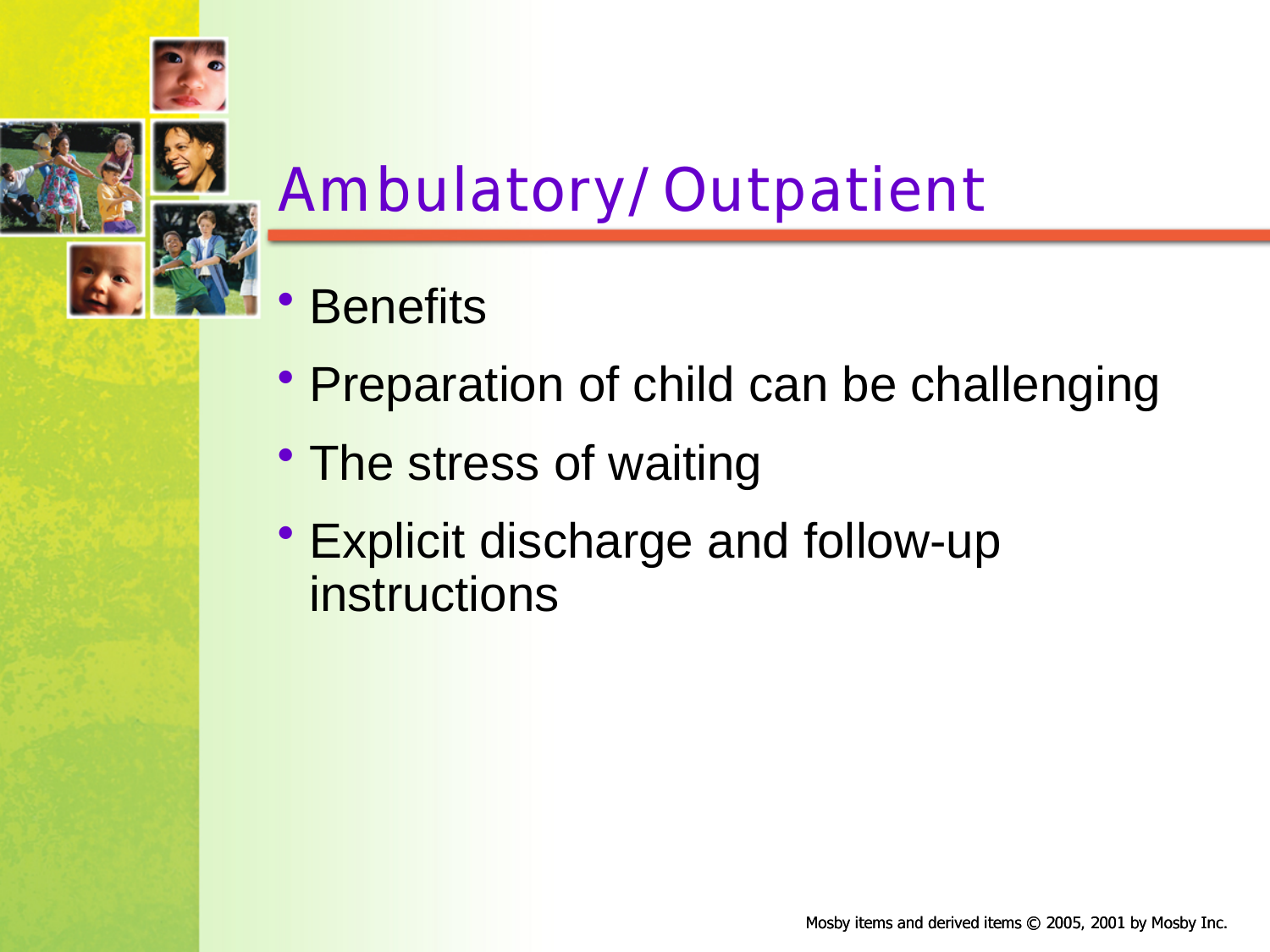

# Ambulatory/Outpatient
Benefits
Preparation of child can be challenging
The stress of waiting
Explicit discharge and follow-up instructions